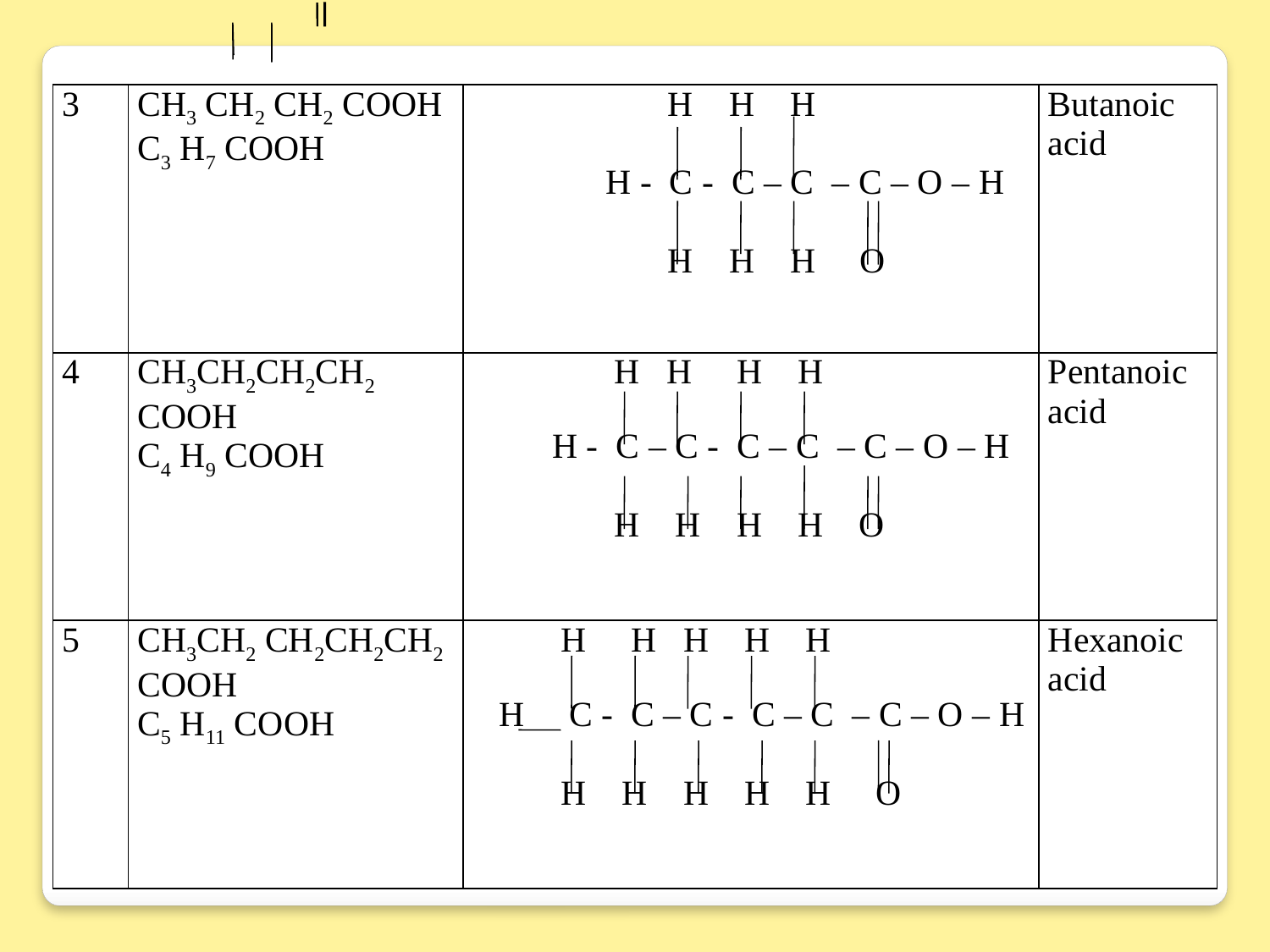

| 3 | CH3 CH2 CH2 COOH C3 H7 COOH | H H H H - C - C – C – C – O – H H H H O | Butanoic acid |
| --- | --- | --- | --- |
| 4 | CH3CH2CH2CH2 COOH C4 H9 COOH | H H H H H - C – C - C – C – C – O – H H H H H O | Pentanoic acid |
| 5 | CH3CH2 CH2CH2CH2 COOH C5 H11 COOH | H H H H H H C - C – C - C – C – C – O – H H H H H H O | Hexanoic acid |